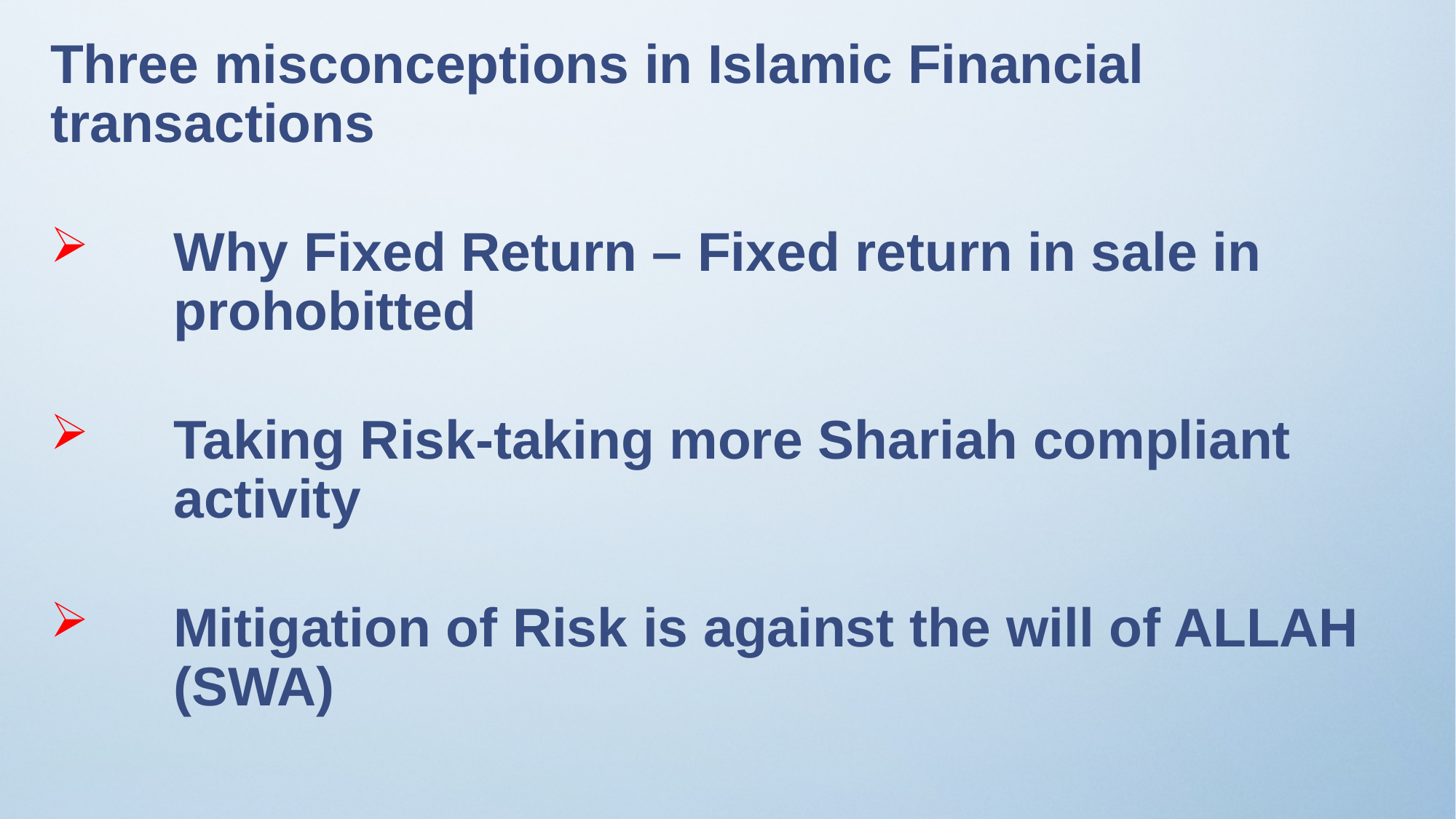

Three misconceptions in Islamic Financial transactions

Why Fixed Return – Fixed return in sale in prohobitted

Taking Risk-taking more Shariah compliant activity

Mitigation of Risk is against the will of ALLAH (SWA)